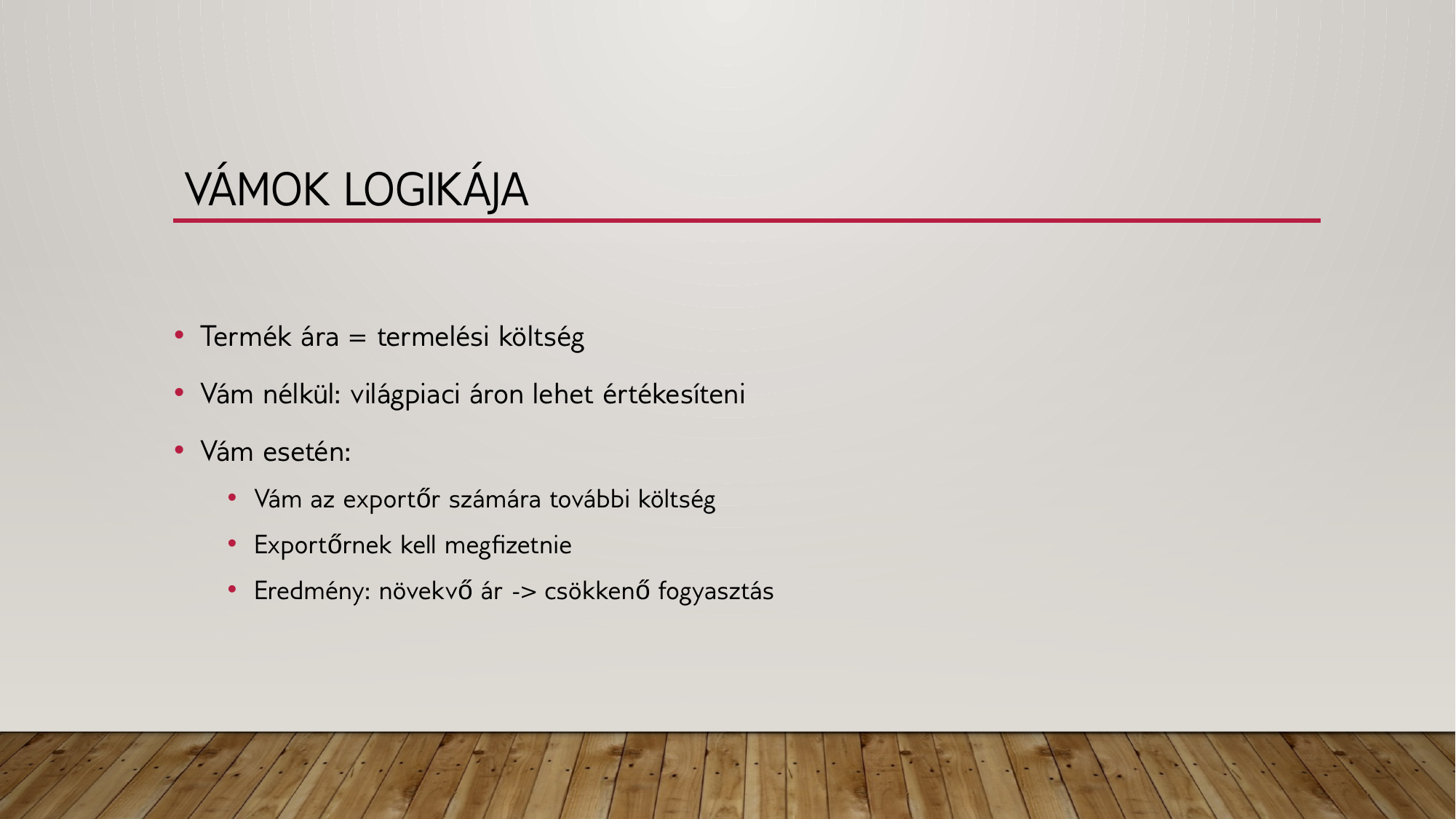

# Vámok Logikája
Termék ára = termelési költség
Vám nélkül: világpiaci áron lehet értékesíteni
Vám esetén:
Vám az exportőr számára további költség
Exportőrnek kell megfizetnie
Eredmény: növekvő ár -> csökkenő fogyasztás